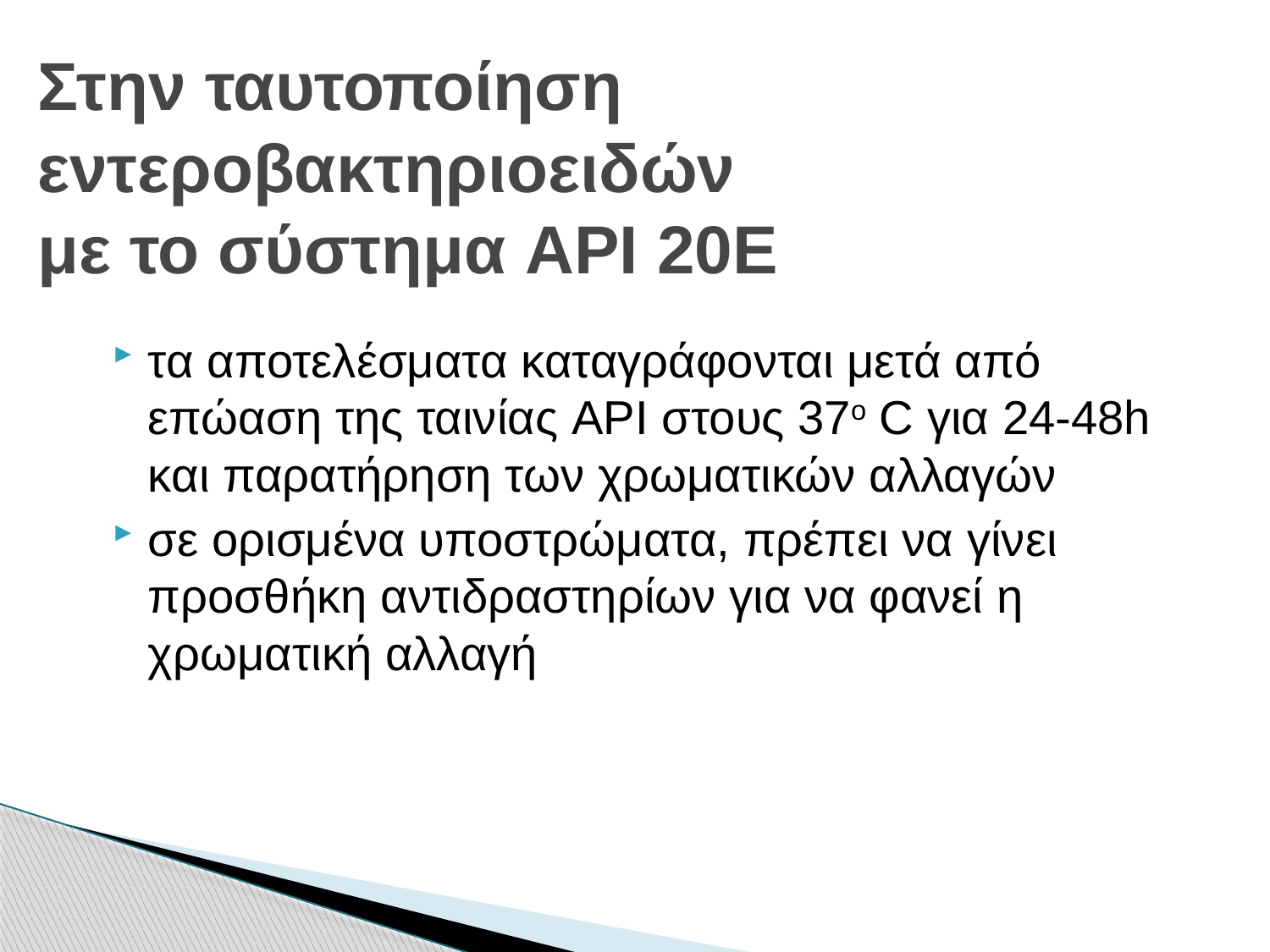

# Στην ταυτοποίηση εντεροβακτηριοειδών με το σύστημα API 20Ε
τα αποτελέσματα καταγράφονται μετά από επώαση της ταινίας API στους 37ο C για 24-48h και παρατήρηση των χρωματικών αλλαγών
σε ορισμένα υποστρώματα, πρέπει να γίνει προσθήκη αντιδραστηρίων για να φανεί η χρωματική αλλαγή